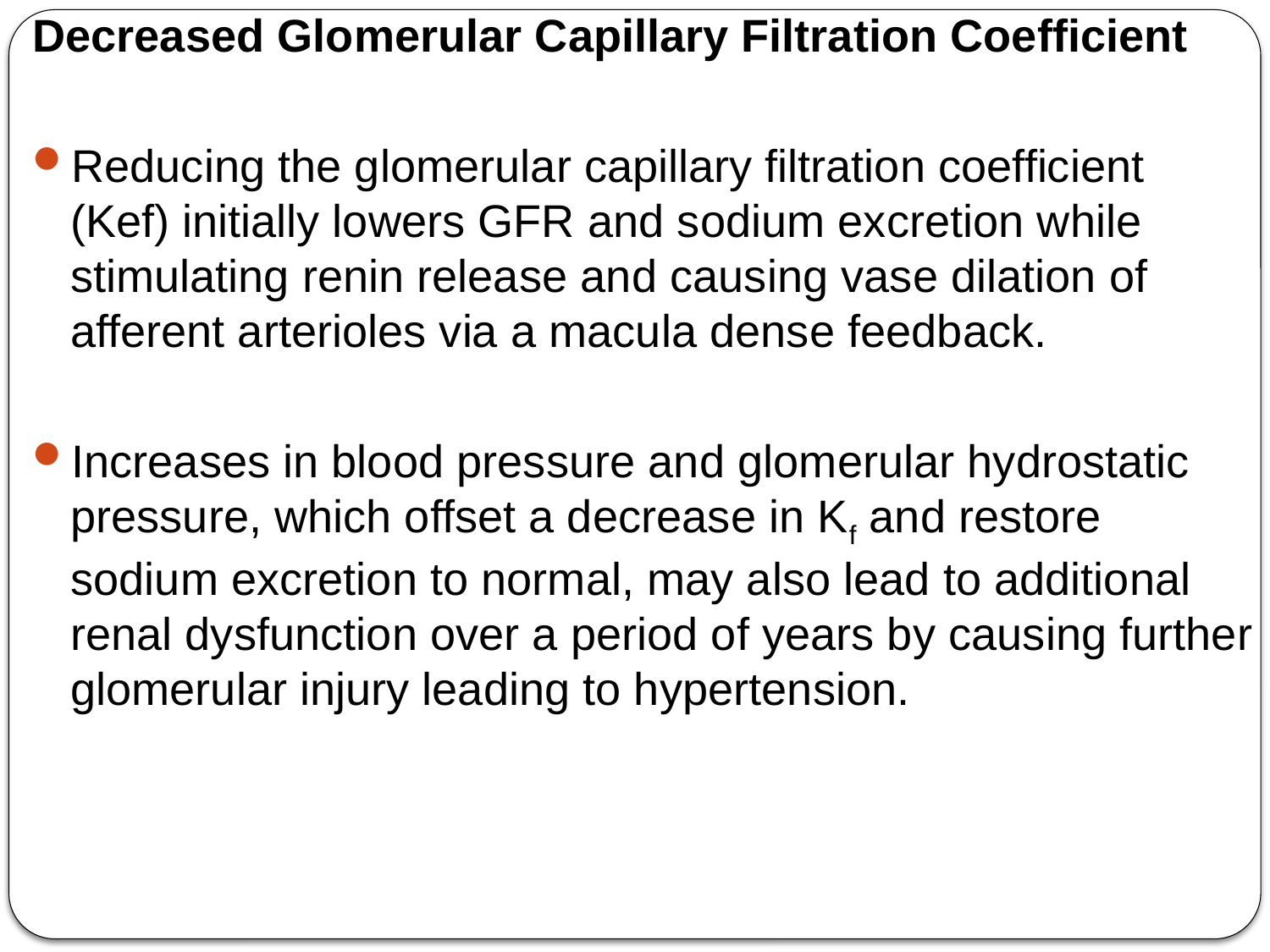

Decreased Glomerular Capillary Filtration Coefficient

Reducing the glomerular capillary filtration coefficient (Kef) initially lowers GFR and sodium excretion while stimulating renin release and causing vase dilation of afferent arterioles via a macula dense feedback.

Increases in blood pressure and glomerular hydrostatic pressure, which offset a decrease in Kf and restore sodium excretion to normal, may also lead to additional renal dysfunction over a period of years by causing further glomerular injury leading to hypertension.